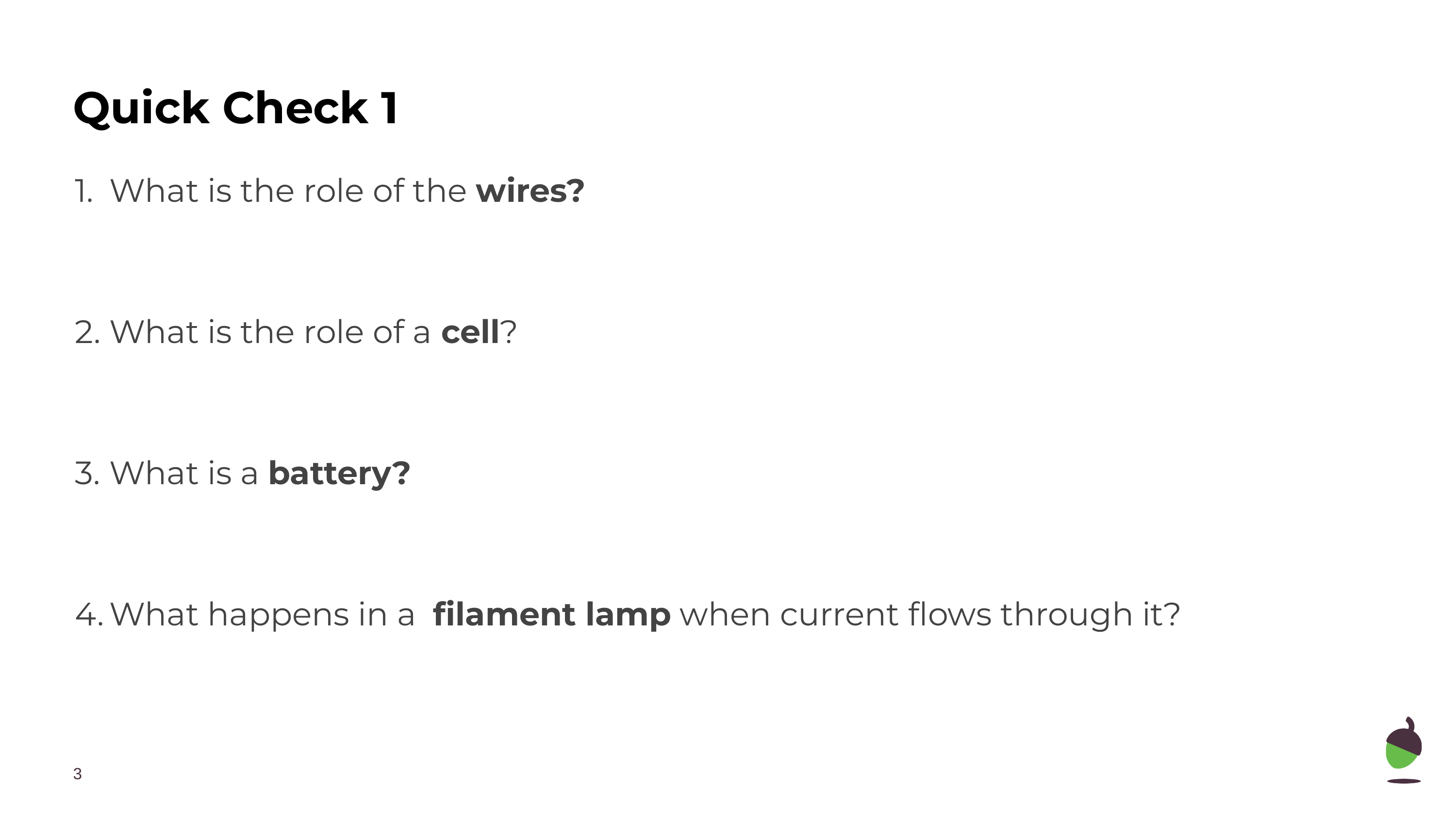

# Quick Check 1
What is the role of the wires?

What is the role of a cell?

What is a battery?

What happens in a  filament lamp when current flows through it?
3